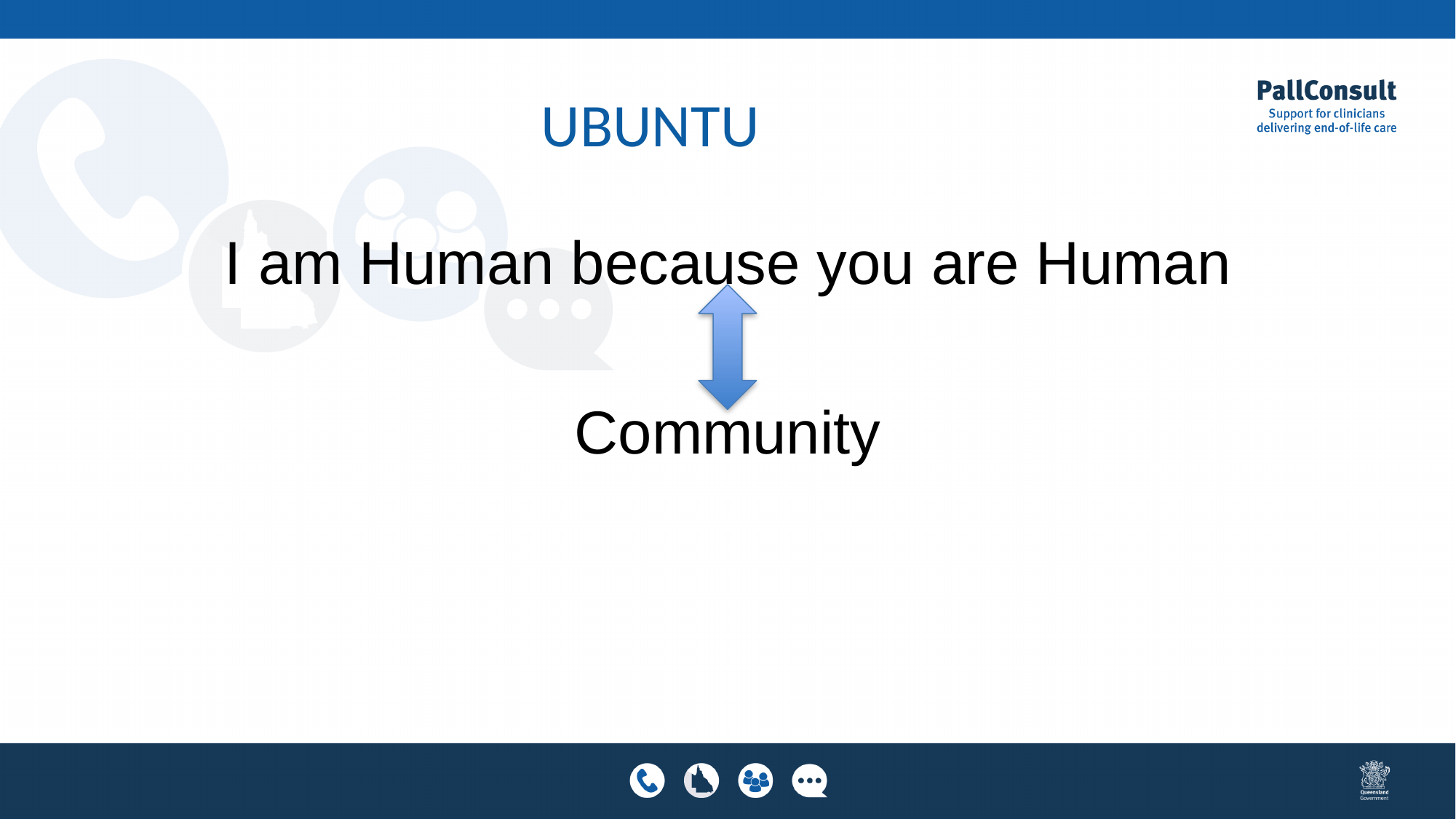

# UBUNTU
I am Human because you are Human

Community